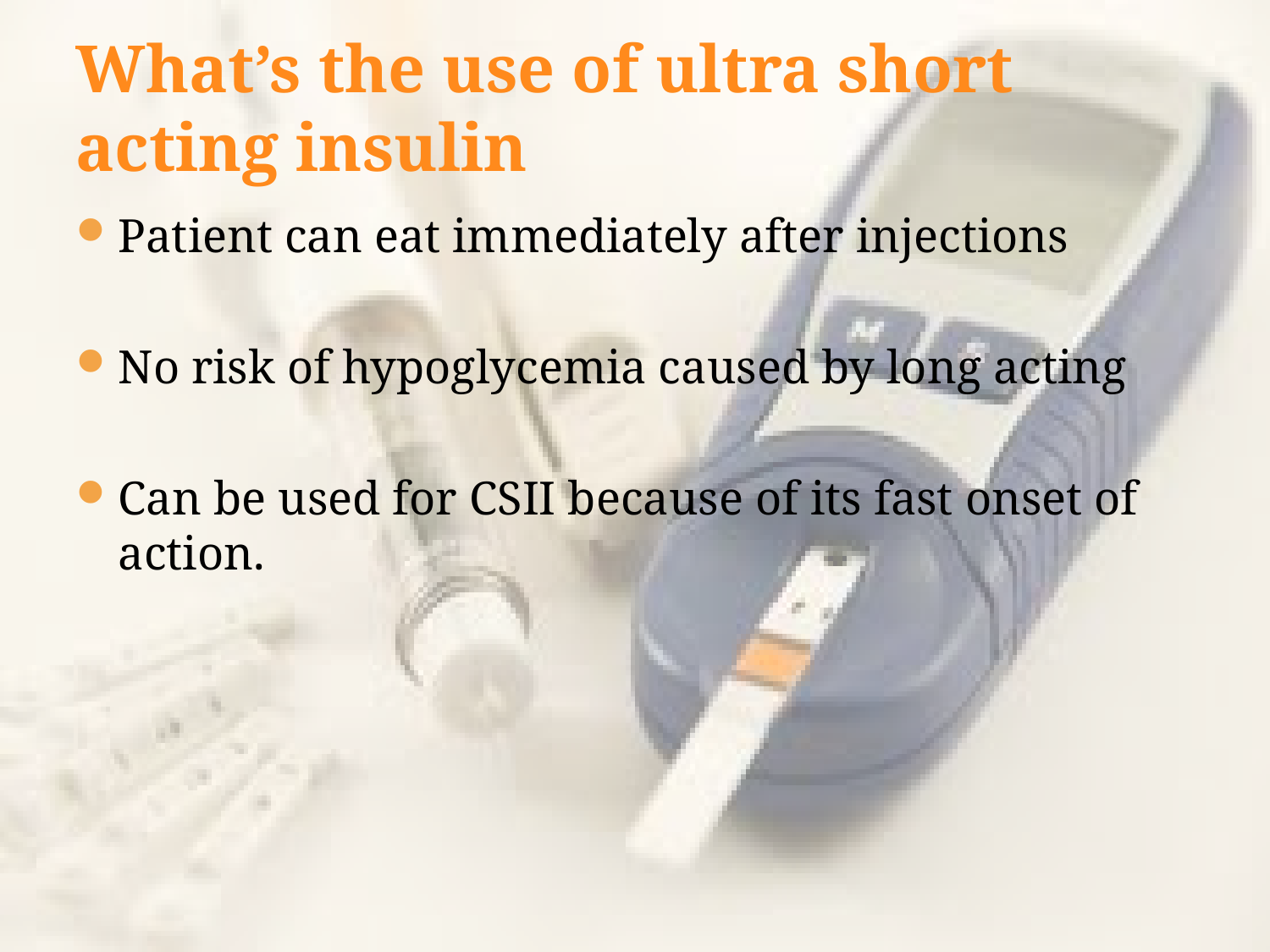

# What’s the use of ultra short acting insulin
Patient can eat immediately after injections

No risk of hypoglycemia caused by long acting

Can be used for CSII because of its fast onset of action.